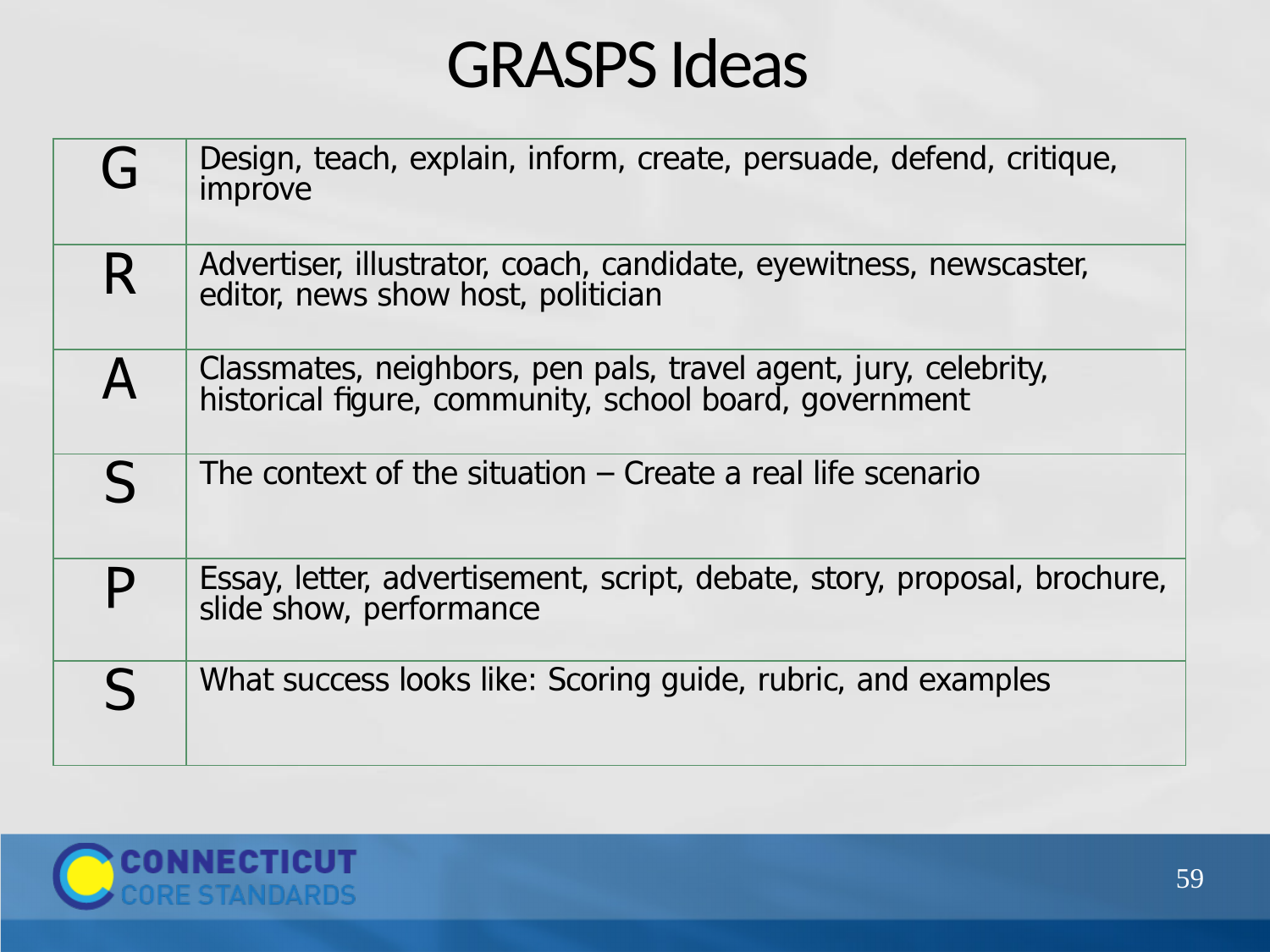

# GRASPS Ideas
| G | Design, teach, explain, inform, create, persuade, defend, critique, improve |
| --- | --- |
| R | Advertiser, illustrator, coach, candidate, eyewitness, newscaster, editor, news show host, politician |
| A | Classmates, neighbors, pen pals, travel agent, jury, celebrity, historical figure, community, school board, government |
| S | The context of the situation – Create a real life scenario |
| P | Essay, letter, advertisement, script, debate, story, proposal, brochure, slide show, performance |
| S | What success looks like: Scoring guide, rubric, and examples |

59